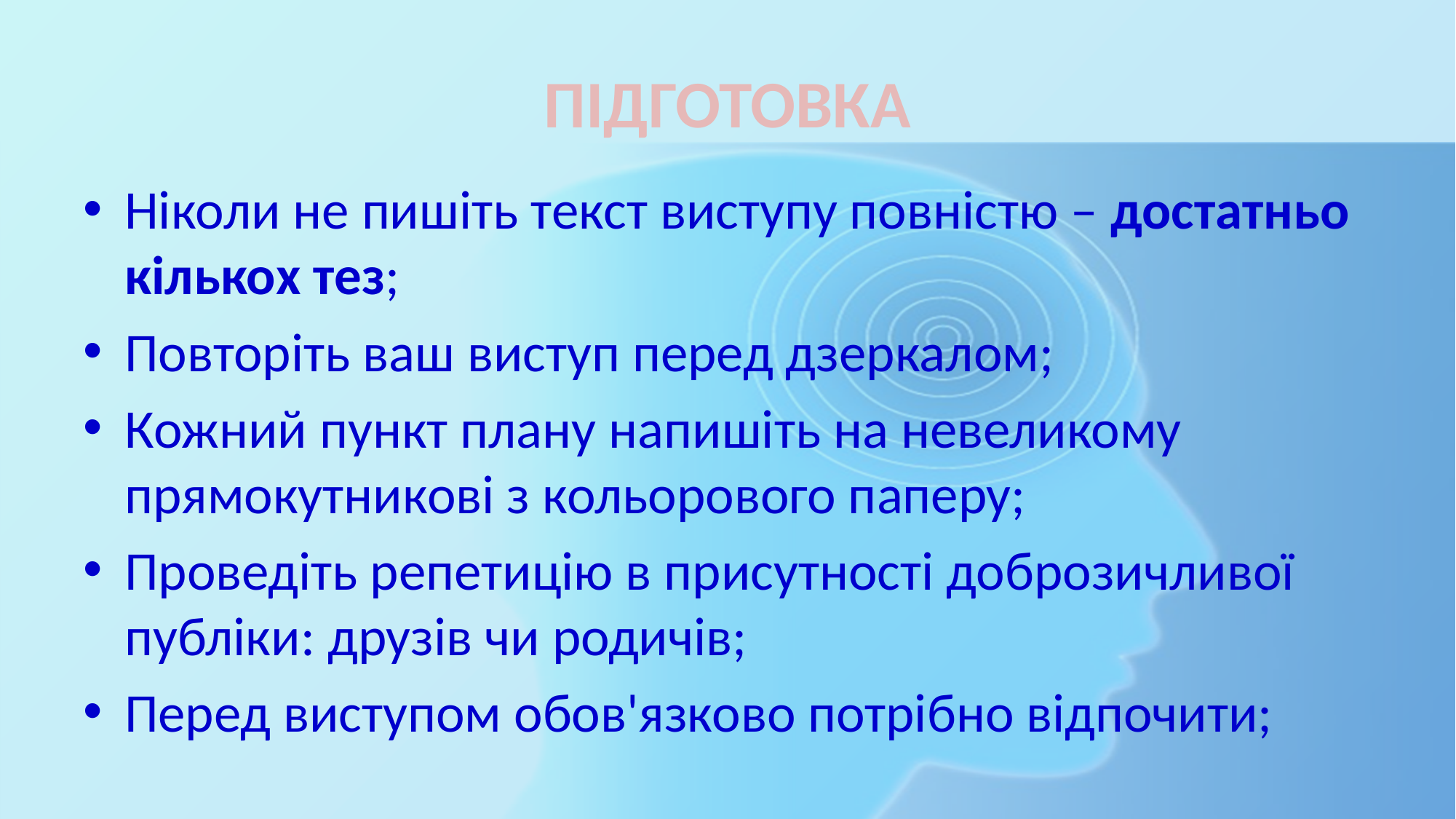

# ПІДГОТОВКА
Ніколи не пишіть текст виступу повністю – достатньо кількох тез;
Повторіть ваш виступ перед дзеркалом;
Кожний пункт плану напишіть на невеликому прямокутникові з кольорового паперу;
Проведіть репетицію в присутності доброзичливої публіки: друзів чи родичів;
Перед виступом обов'язково потрібно відпочити;